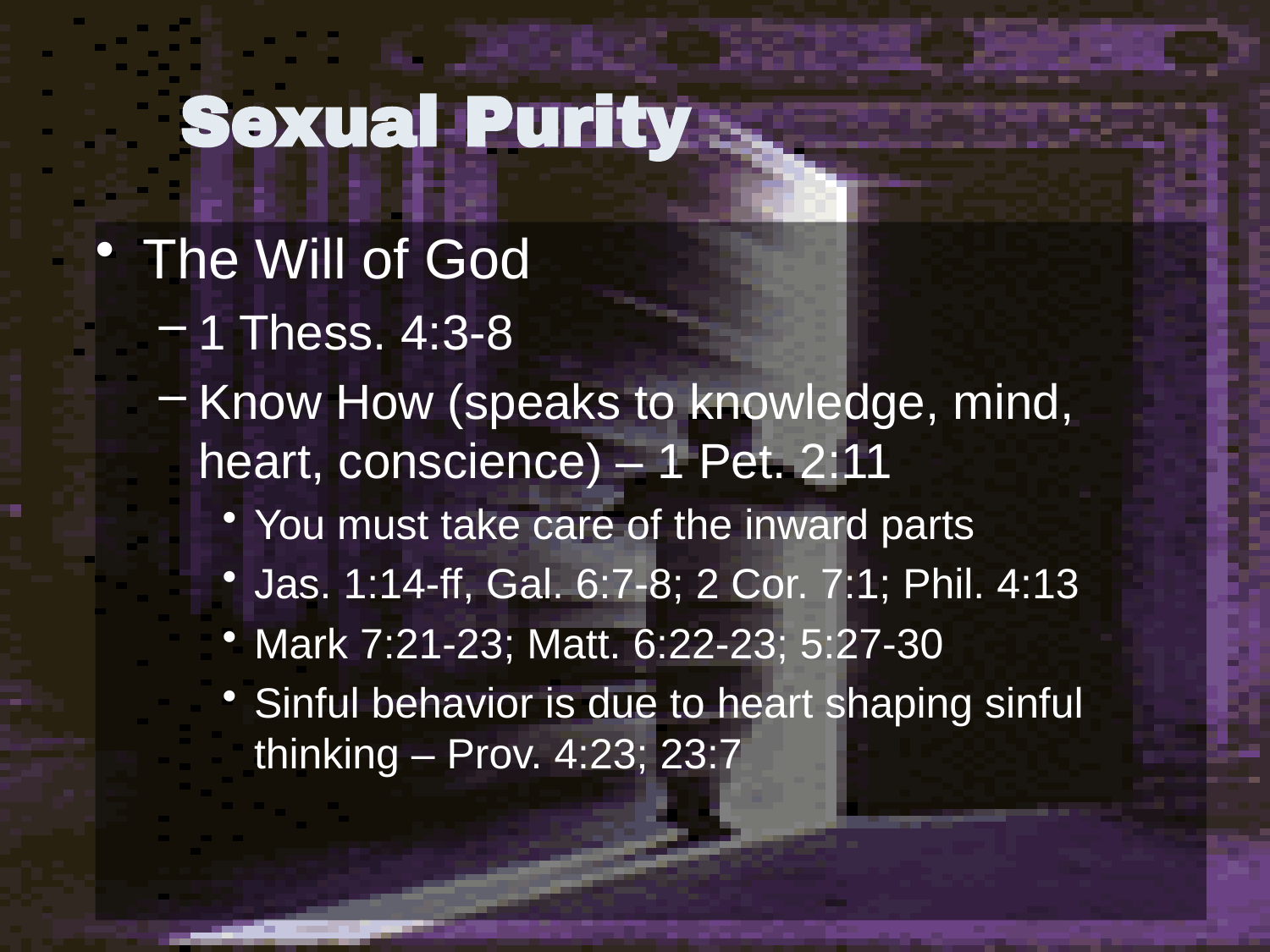

# Sexual Purity
The Will of God
1 Thess. 4:3-8
Know How (speaks to knowledge, mind, heart, conscience) – 1 Pet. 2:11
You must take care of the inward parts
Jas. 1:14-ff, Gal. 6:7-8; 2 Cor. 7:1; Phil. 4:13
Mark 7:21-23; Matt. 6:22-23; 5:27-30
Sinful behavior is due to heart shaping sinful thinking – Prov. 4:23; 23:7